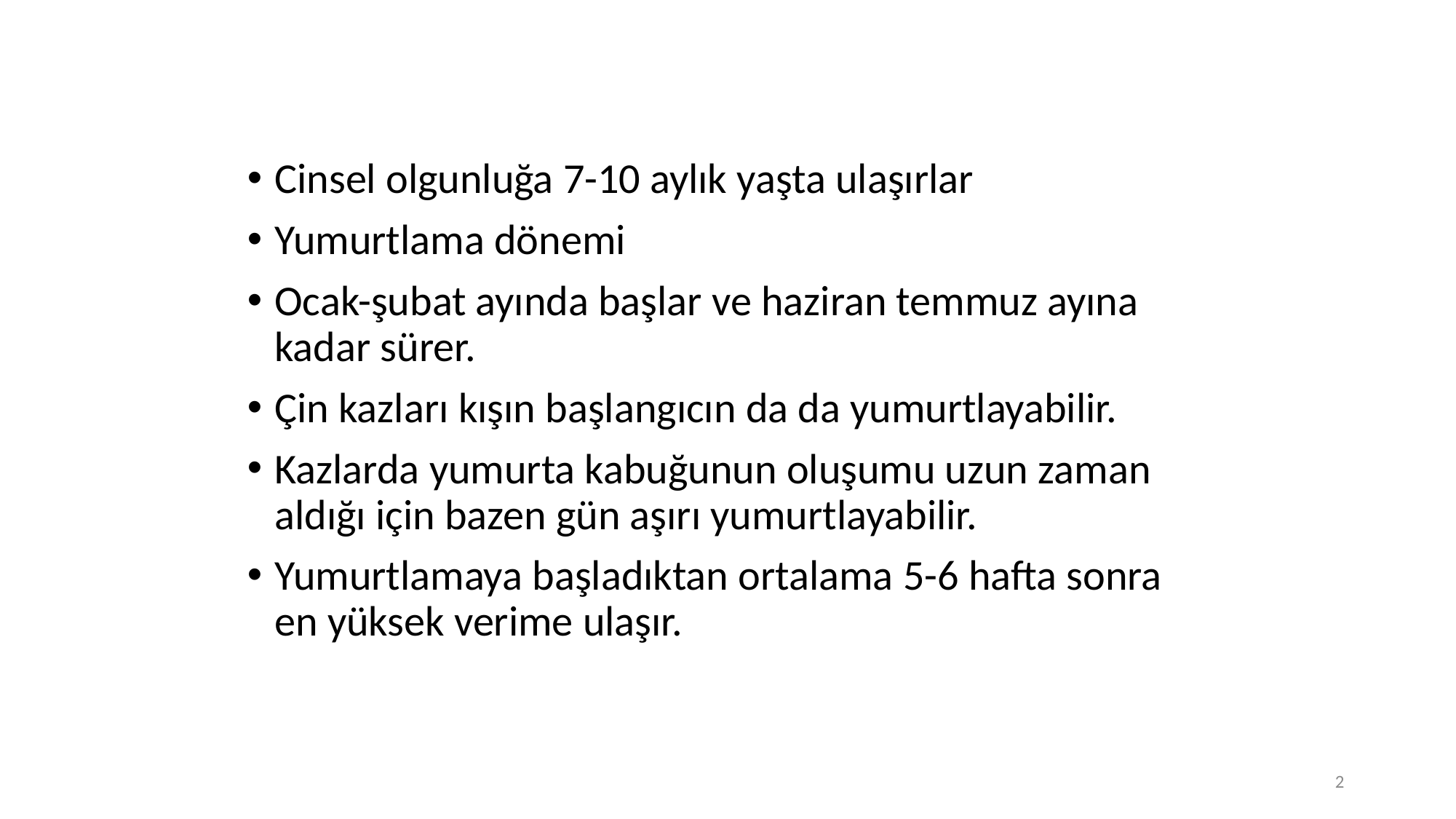

Cinsel olgunluğa 7-10 aylık yaşta ulaşırlar
Yumurtlama dönemi
Ocak-şubat ayında başlar ve haziran temmuz ayına kadar sürer.
Çin kazları kışın başlangıcın da da yumurtlayabilir.
Kazlarda yumurta kabuğunun oluşumu uzun zaman aldığı için bazen gün aşırı yumurtlayabilir.
Yumurtlamaya başladıktan ortalama 5-6 hafta sonra en yüksek verime ulaşır.

2